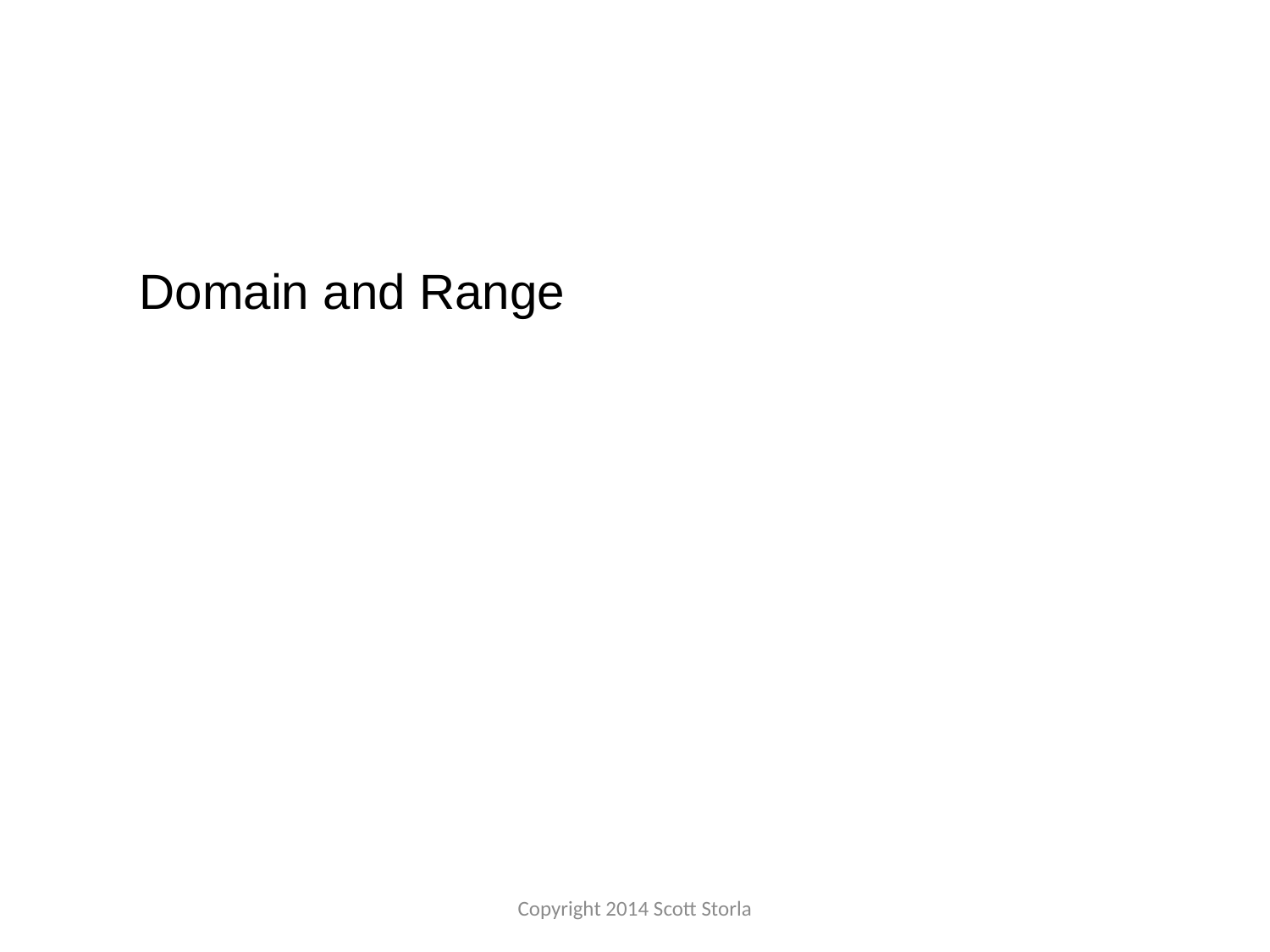

Domain and Range
Copyright 2014 Scott Storla